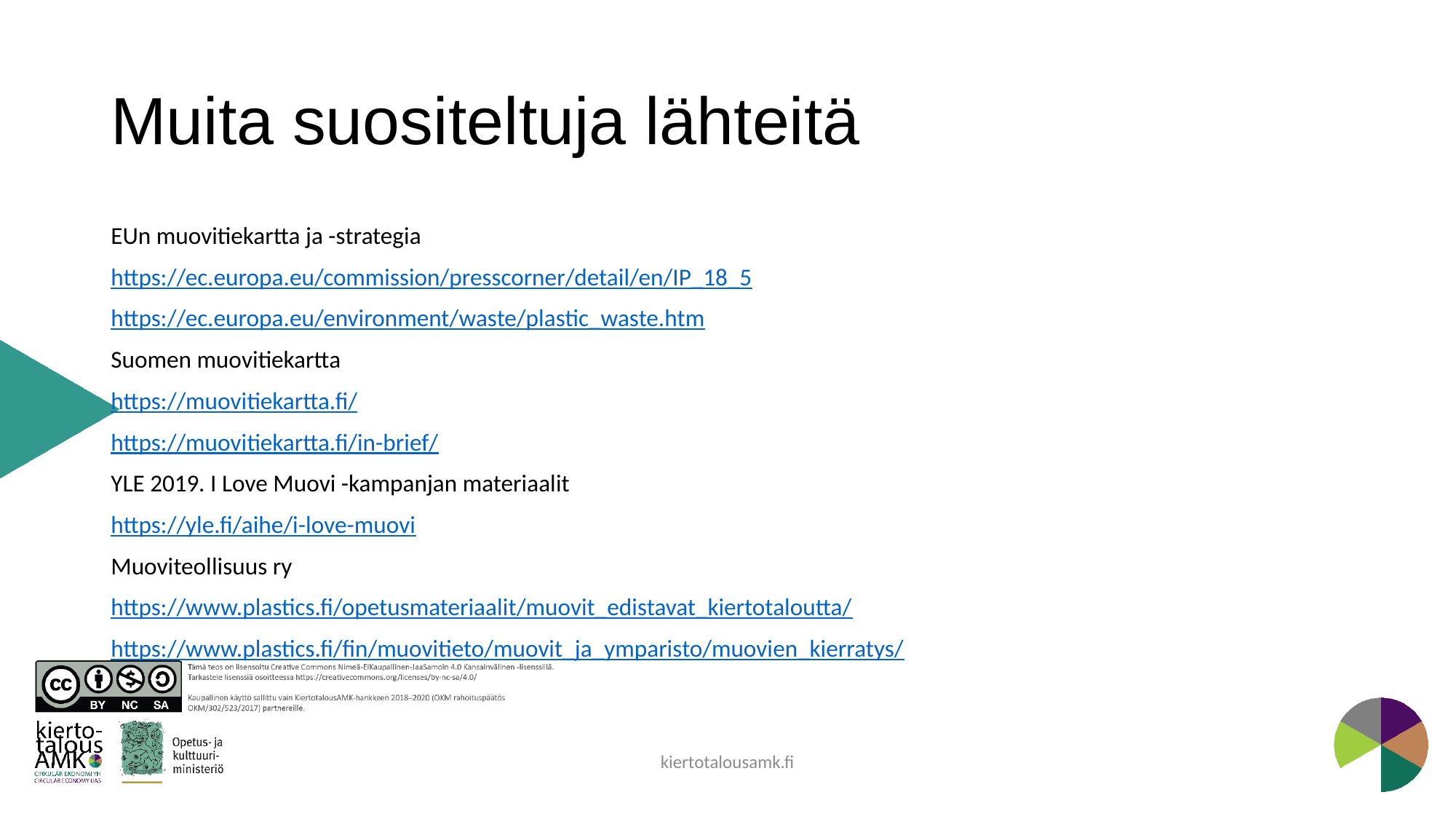

# Muita suositeltuja lähteitä
EUn muovitiekartta ja -strategia
https://ec.europa.eu/commission/presscorner/detail/en/IP_18_5
https://ec.europa.eu/environment/waste/plastic_waste.htm
Suomen muovitiekartta
https://muovitiekartta.fi/
https://muovitiekartta.fi/in-brief/
YLE 2019. I Love Muovi -kampanjan materiaalit
https://yle.fi/aihe/i-love-muovi
Muoviteollisuus ry
https://www.plastics.fi/opetusmateriaalit/muovit_edistavat_kiertotaloutta/
https://www.plastics.fi/fin/muovitieto/muovit_ja_ymparisto/muovien_kierratys/

kiertotalousamk.fi